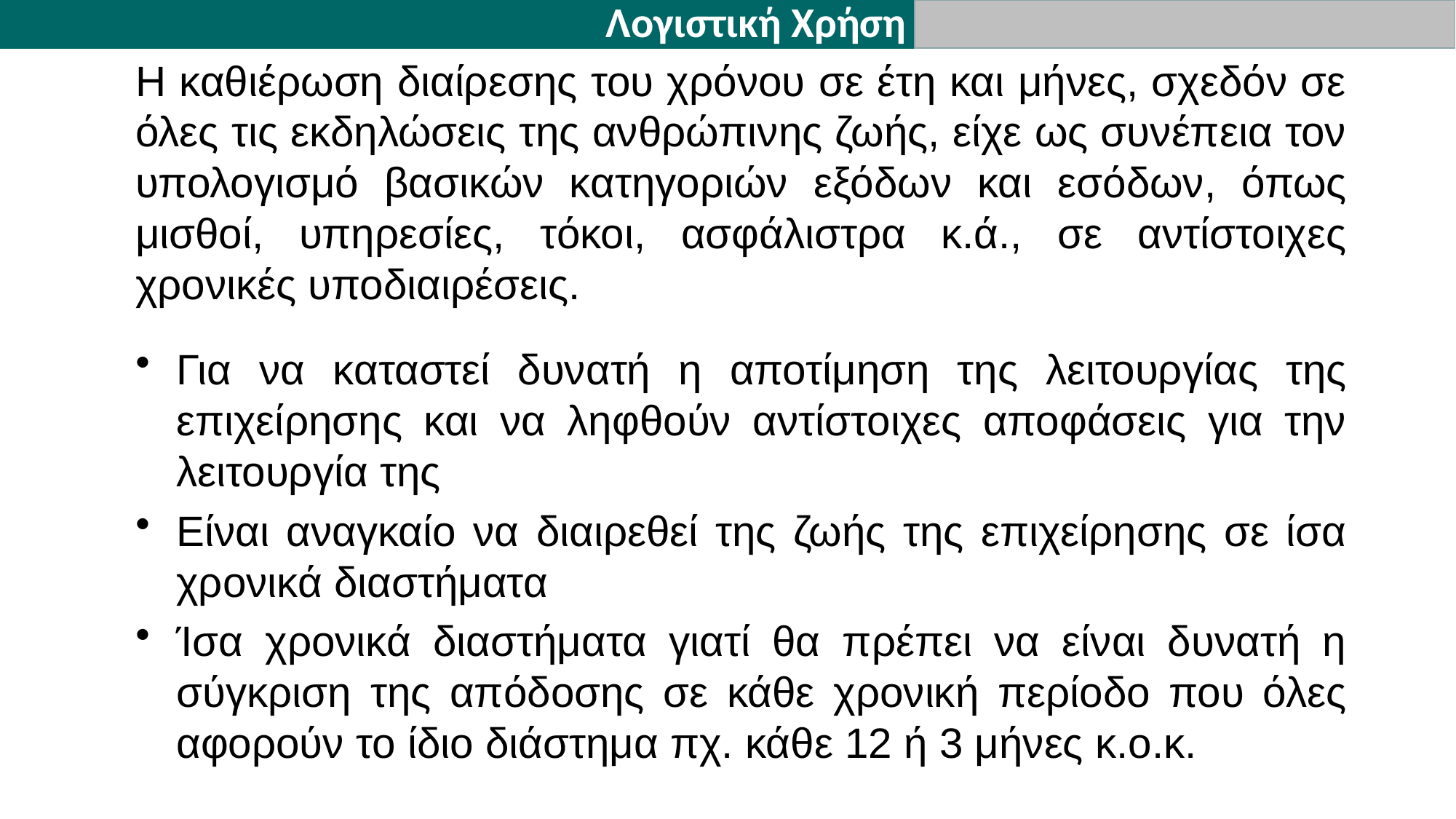

Λογιστική Χρήση

Η καθιέρωση διαίρεσης του χρόνου σε έτη και μήνες, σχεδόν σε όλες τις εκδηλώσεις της ανθρώπινης ζωής, είχε ως συνέπεια τον υπολογισμό βασικών κατηγοριών εξόδων και εσόδων, όπως μισθοί, υπηρεσίες, τόκοι, ασφάλιστρα κ.ά., σε αντίστοιχες χρονικές υποδιαιρέσεις.

Για να καταστεί δυνατή η αποτίμηση της λειτουργίας της επιχείρησης και να ληφθούν αντίστοιχες αποφάσεις για την λειτουργία της
Είναι αναγκαίο να διαιρεθεί της ζωής της επιχείρησης σε ίσα χρονικά διαστήματα
Ίσα χρονικά διαστήματα γιατί θα πρέπει να είναι δυνατή η σύγκριση της απόδοσης σε κάθε χρονική περίοδο που όλες αφορούν το ίδιο διάστημα πχ. κάθε 12 ή 3 μήνες κ.ο.κ.